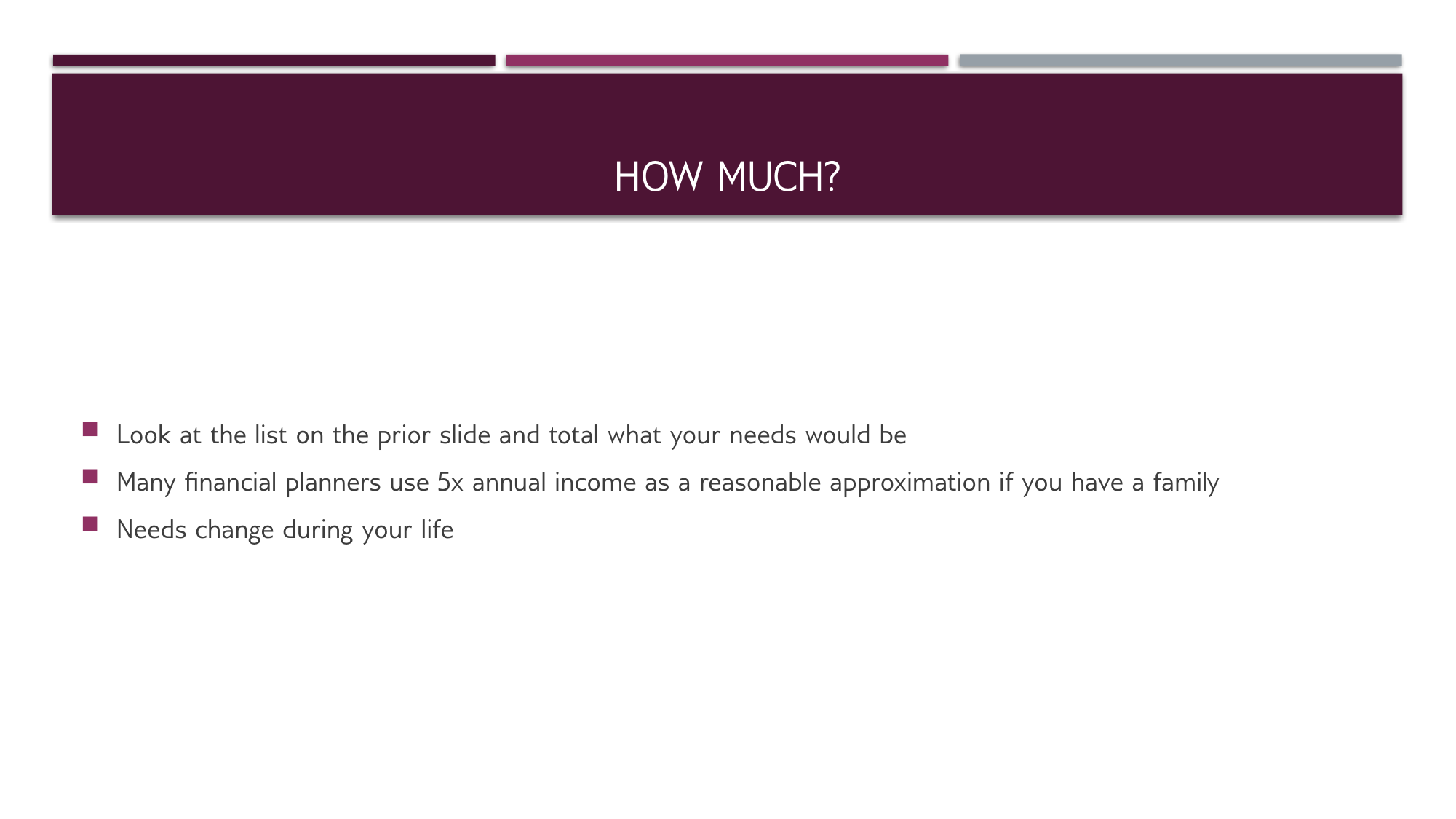

# How Much?
Look at the list on the prior slide and total what your needs would be
Many financial planners use 5x annual income as a reasonable approximation if you have a family
Needs change during your life